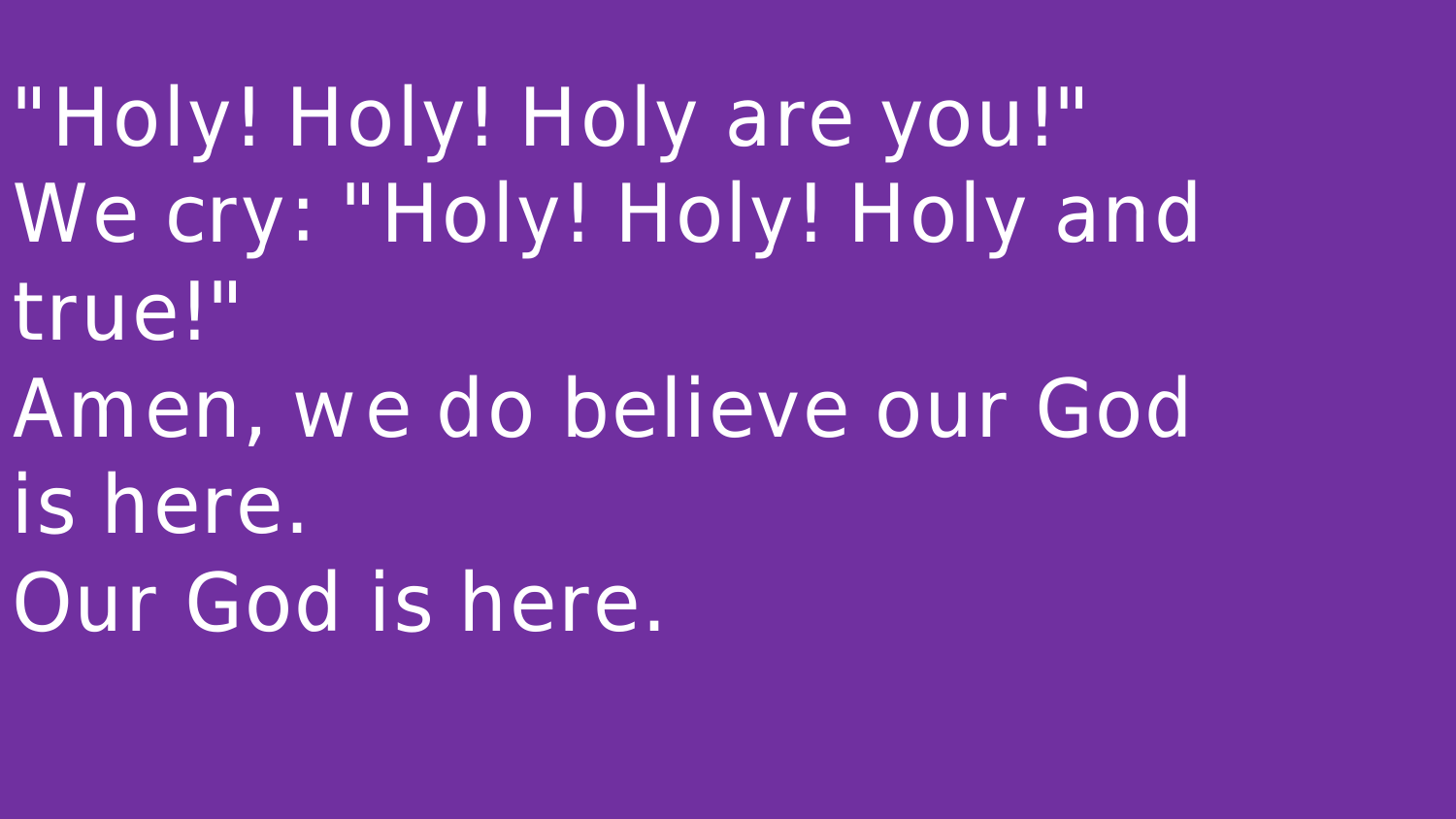

"Holy! Holy! Holy are you!"
We cry: "Holy! Holy! Holy and true!"
Amen, we do believe our God is here.
Our God is here.